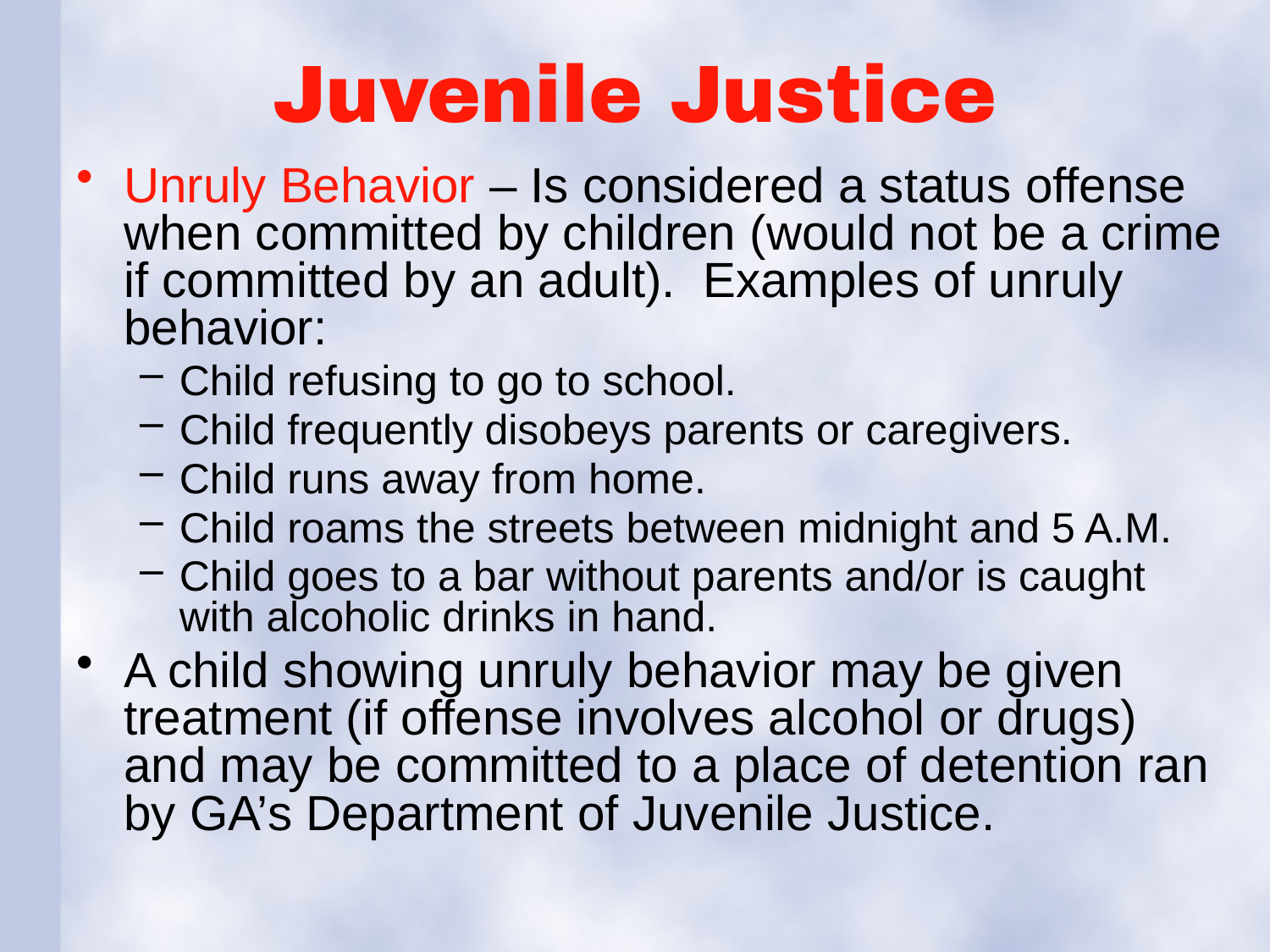

# Juvenile Justice
Unruly Behavior – Is considered a status offense when committed by children (would not be a crime if committed by an adult).  Examples of unruly behavior:
Child refusing to go to school.
Child frequently disobeys parents or caregivers.
Child runs away from home.
Child roams the streets between midnight and 5 A.M.
Child goes to a bar without parents and/or is caught with alcoholic drinks in hand.
A child showing unruly behavior may be given treatment (if offense involves alcohol or drugs) and may be committed to a place of detention ran by GA’s Department of Juvenile Justice.